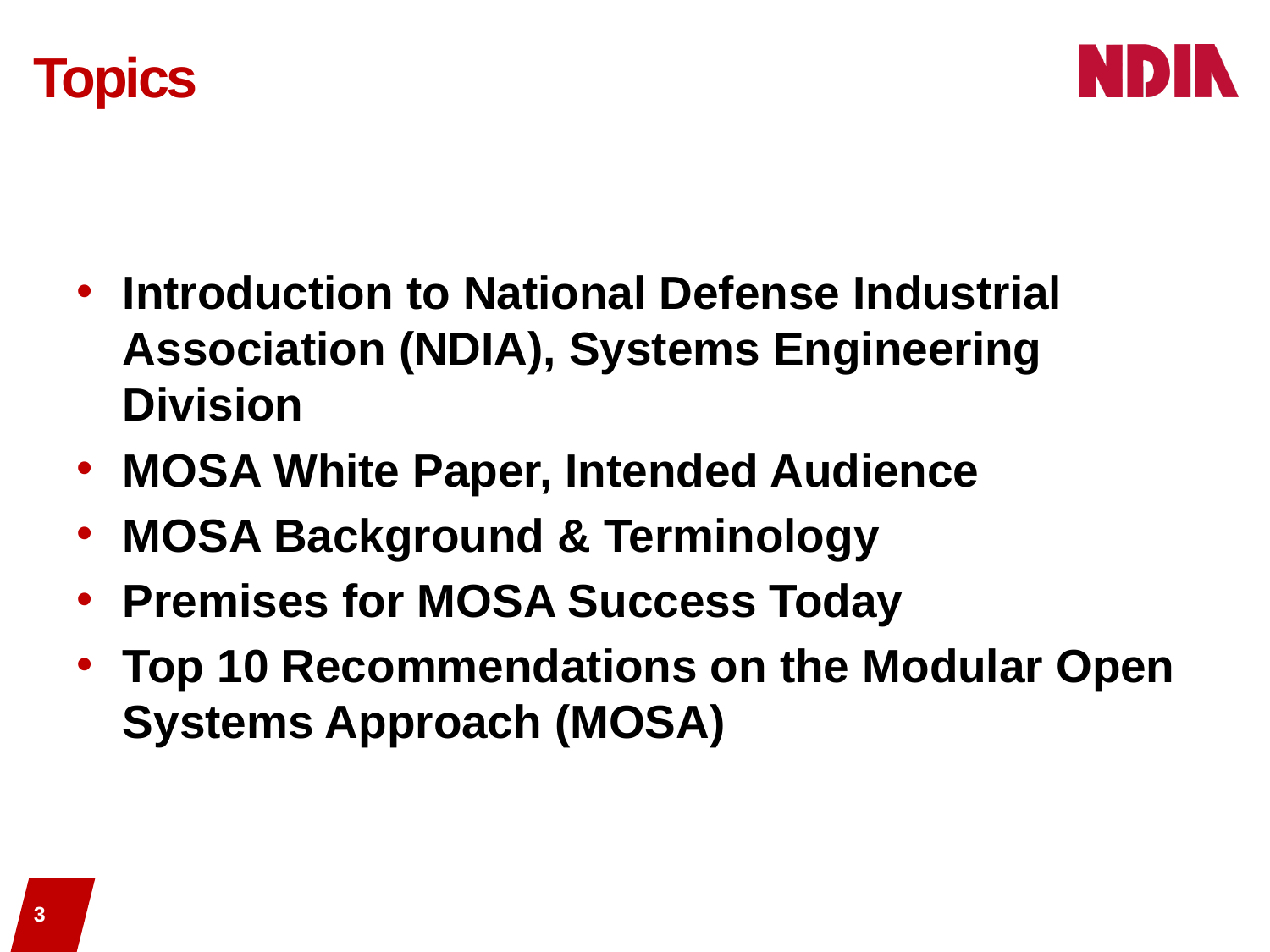

# Topics
Introduction to National Defense Industrial Association (NDIA), Systems Engineering Division
MOSA White Paper, Intended Audience
MOSA Background & Terminology
Premises for MOSA Success Today
Top 10 Recommendations on the Modular Open Systems Approach (MOSA)

3